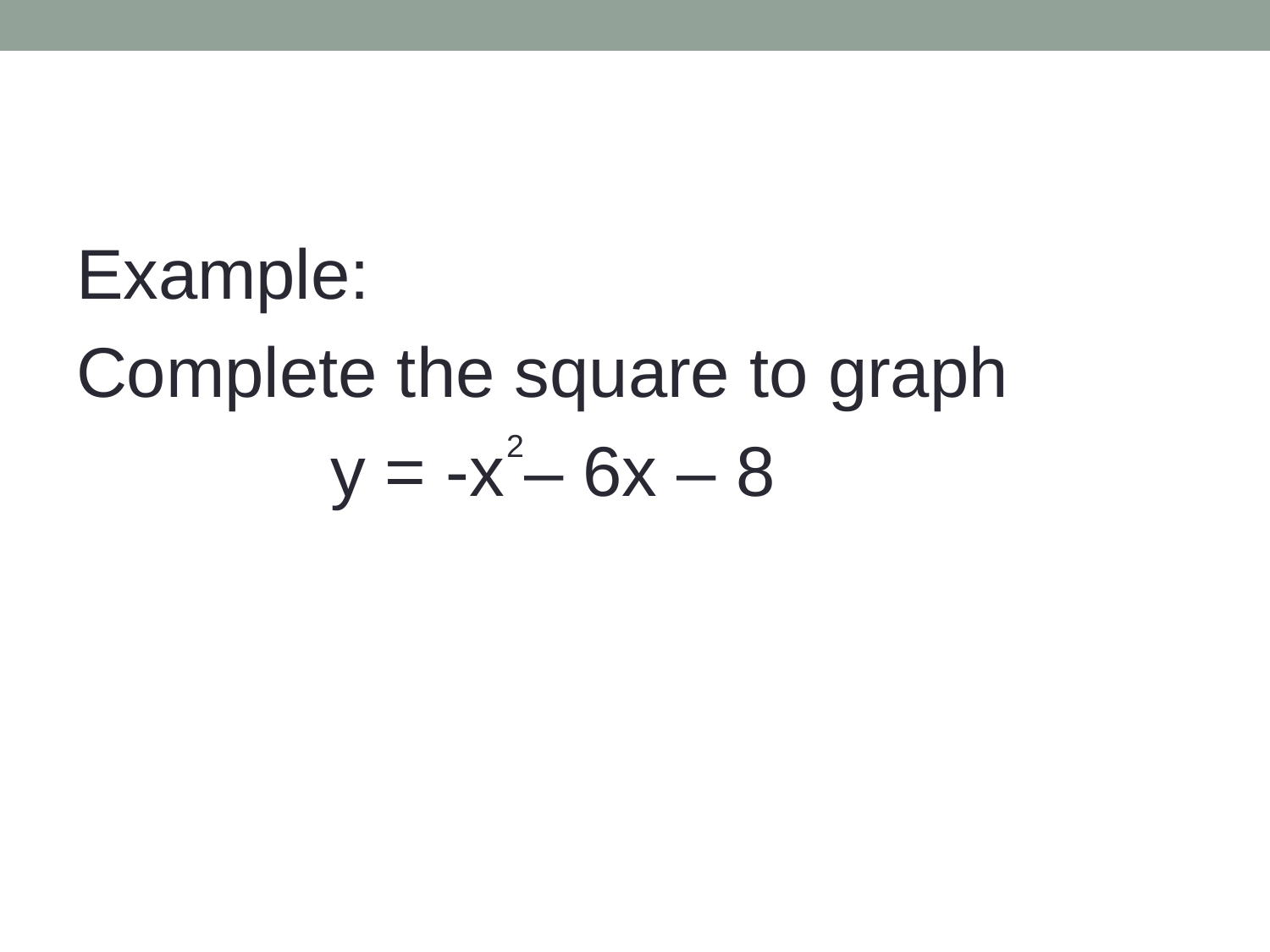

Example:
Complete the square to graph
		y = -x – 6x – 8
2